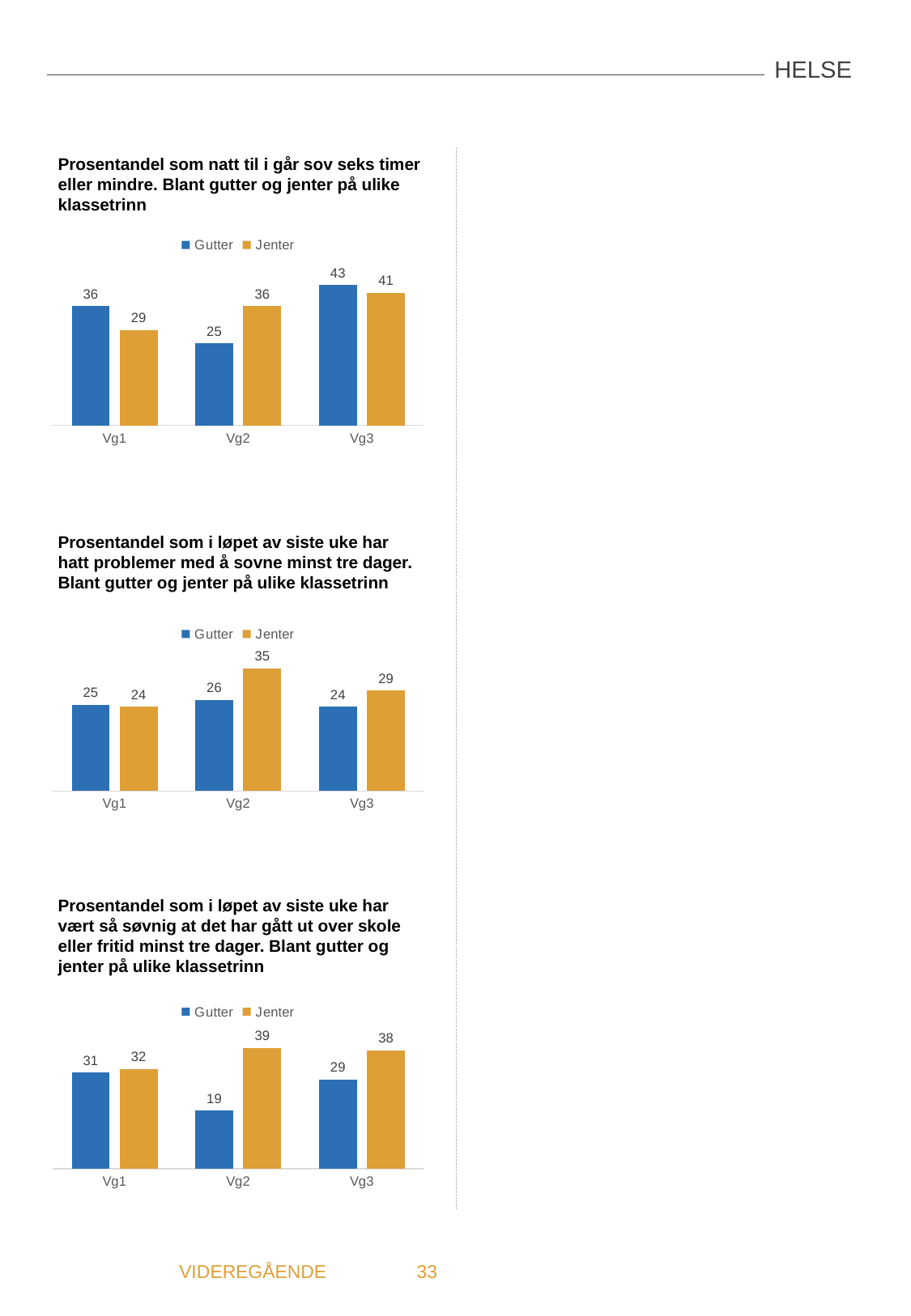

HELSE
Prosentandel som natt til i går sov seks timer eller mindre. Blant gutter og jenter på ulike klassetrinn

### Chart

| Category | Gutter | Jenter |
|---|---|---|
| Vg1 | 36.36 | 29.17 |
| Vg2 | 25.0 | 36.36 |
| Vg3 | 42.86 | 40.54 |
Prosentandel som i løpet av siste uke har hatt problemer med å sovne minst tre dager. Blant gutter og jenter på ulike klassetrinn

### Chart

| Category | Gutter | Jenter |
|---|---|---|
| Vg1 | 24.53 | 23.91 |
| Vg2 | 25.93 | 34.88 |
| Vg3 | 24.0 | 28.57 |
Prosentandel som i løpet av siste uke har vært så søvnig at det har gått ut over skole eller fritid minst tre dager. Blant gutter og jenter på ulike klassetrinn

### Chart

| Category | Gutter | Jenter |
|---|---|---|
| Vg1 | 30.77 | 31.91 |
| Vg2 | 18.52 | 38.64 |
| Vg3 | 28.57 | 37.84 |
	 VIDEREGÅENDE	33